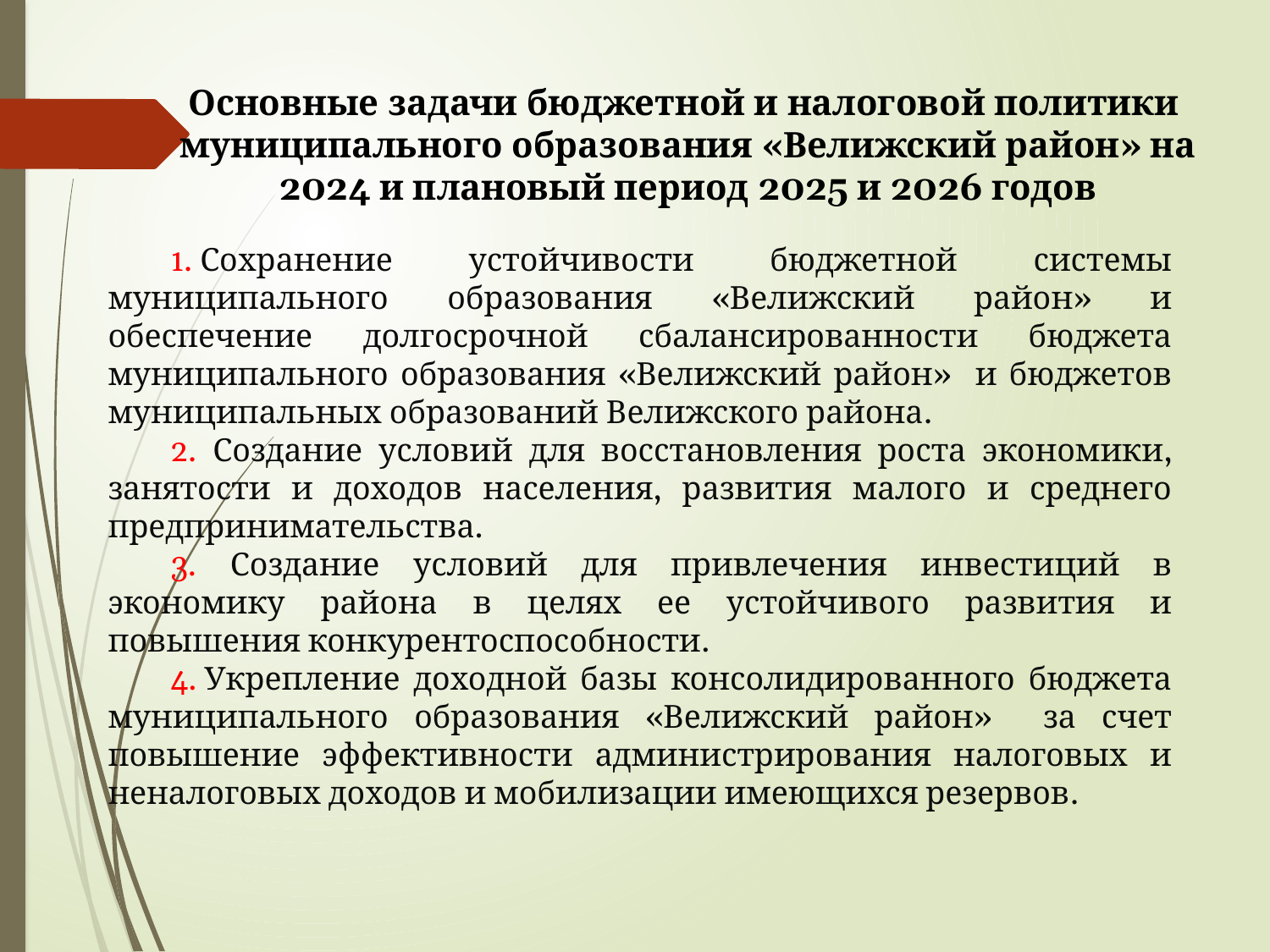

# Основные задачи бюджетной и налоговой политики муниципального образования «Велижский район» на 2024 и плановый период 2025 и 2026 годов
1. Сохранение устойчивости бюджетной системы муниципального образования «Велижский район» и обеспечение долгосрочной сбалансированности бюджета муниципального образования «Велижский район»  и бюджетов муниципальных образований Велижского района.
2. Создание условий для восстановления роста экономики, занятости и доходов населения, развития малого и среднего предпринимательства.
3. Создание условий для привлечения инвестиций в экономику района в целях ее устойчивого развития и повышения конкурентоспособности.
4. Укрепление доходной базы консолидированного бюджета муниципального образования «Велижский район»  за счет повышение эффективности администрирования налоговых и неналоговых доходов и мобилизации имеющихся резервов.